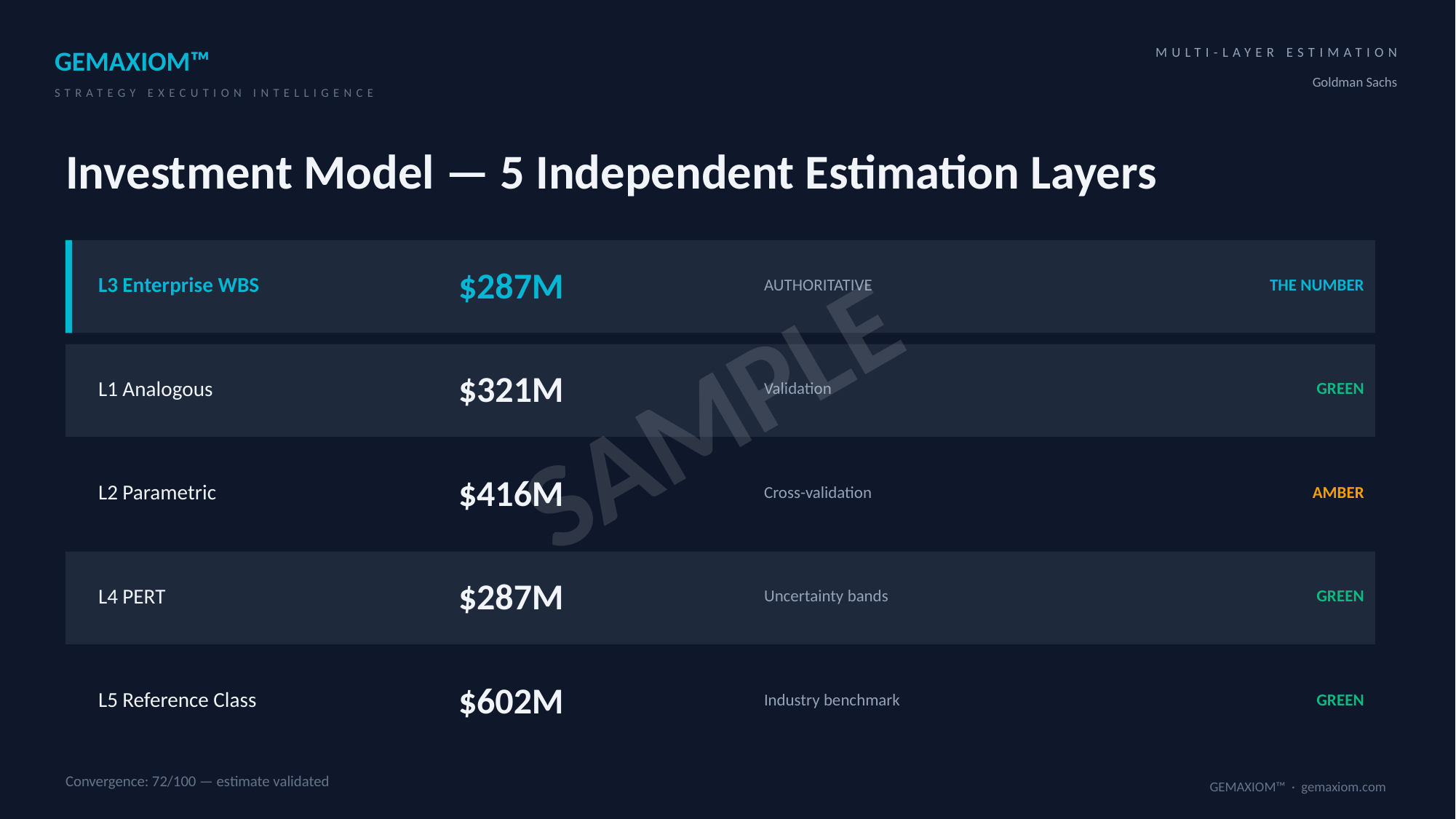

GEMAXIOM™
MULTI-LAYER ESTIMATION
Goldman Sachs
STRATEGY EXECUTION INTELLIGENCE
Investment Model — 5 Independent Estimation Layers
SAMPLE

$287M
L3 Enterprise WBS
AUTHORITATIVE
THE NUMBER

$321M
L1 Analogous
Validation
GREEN

$416M
L2 Parametric
Cross-validation
AMBER

$287M
L4 PERT
Uncertainty bands
GREEN

$602M
L5 Reference Class
Industry benchmark
GREEN
Convergence: 72/100 — estimate validated
GEMAXIOM™  ·  gemaxiom.com